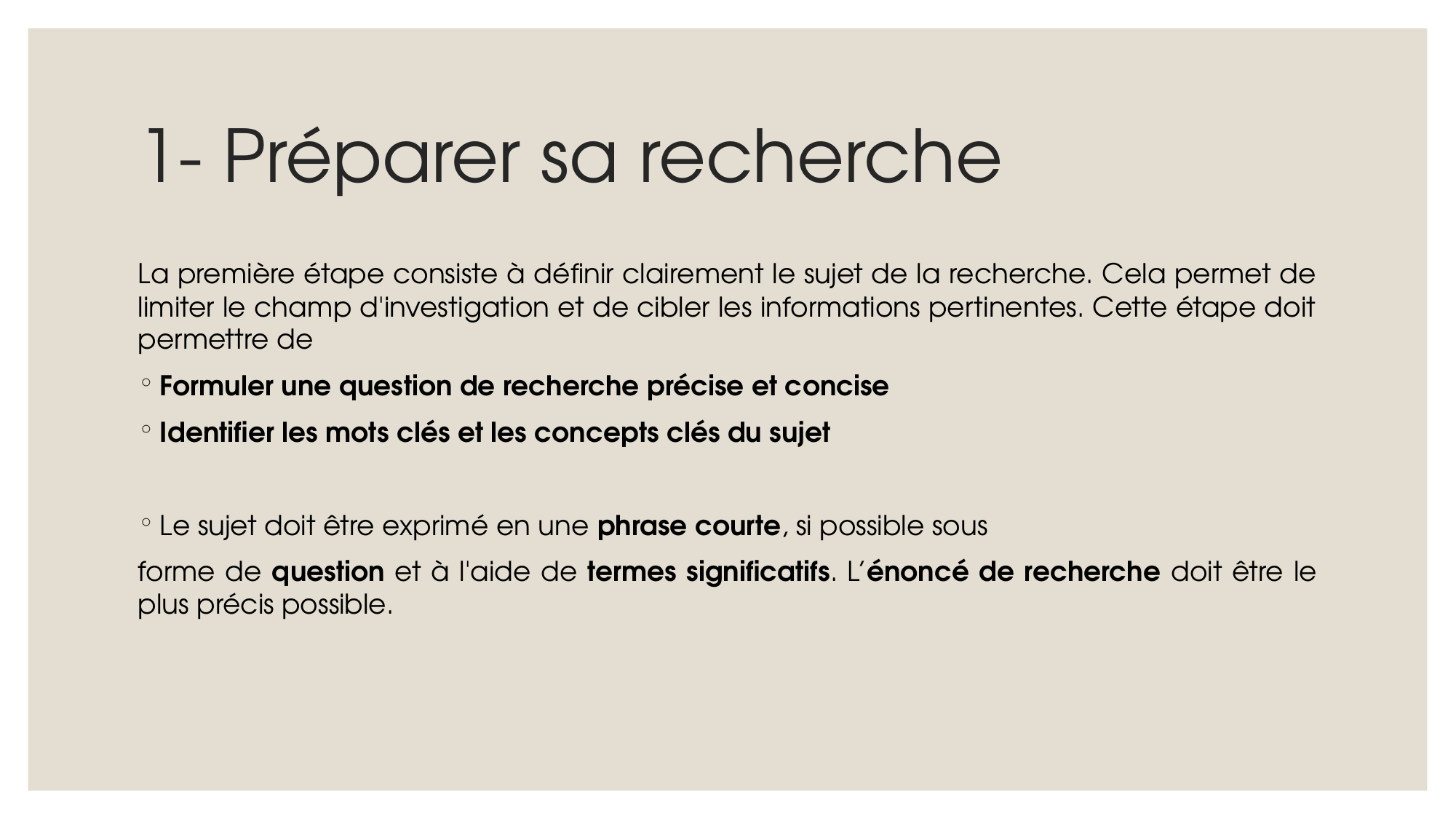

# 1- Préparer sa recherche
La première étape consiste à définir clairement le sujet de la recherche. Cela permet de limiter le champ d'investigation et de cibler les informations pertinentes. Cette étape doit permettre de
Formuler une question de recherche précise et concise
Identifier les mots clés et les concepts clés du sujet

Le sujet doit être exprimé en une phrase courte, si possible sous
forme de question et à l'aide de termes significatifs. L’énoncé de recherche doit être le plus précis possible.